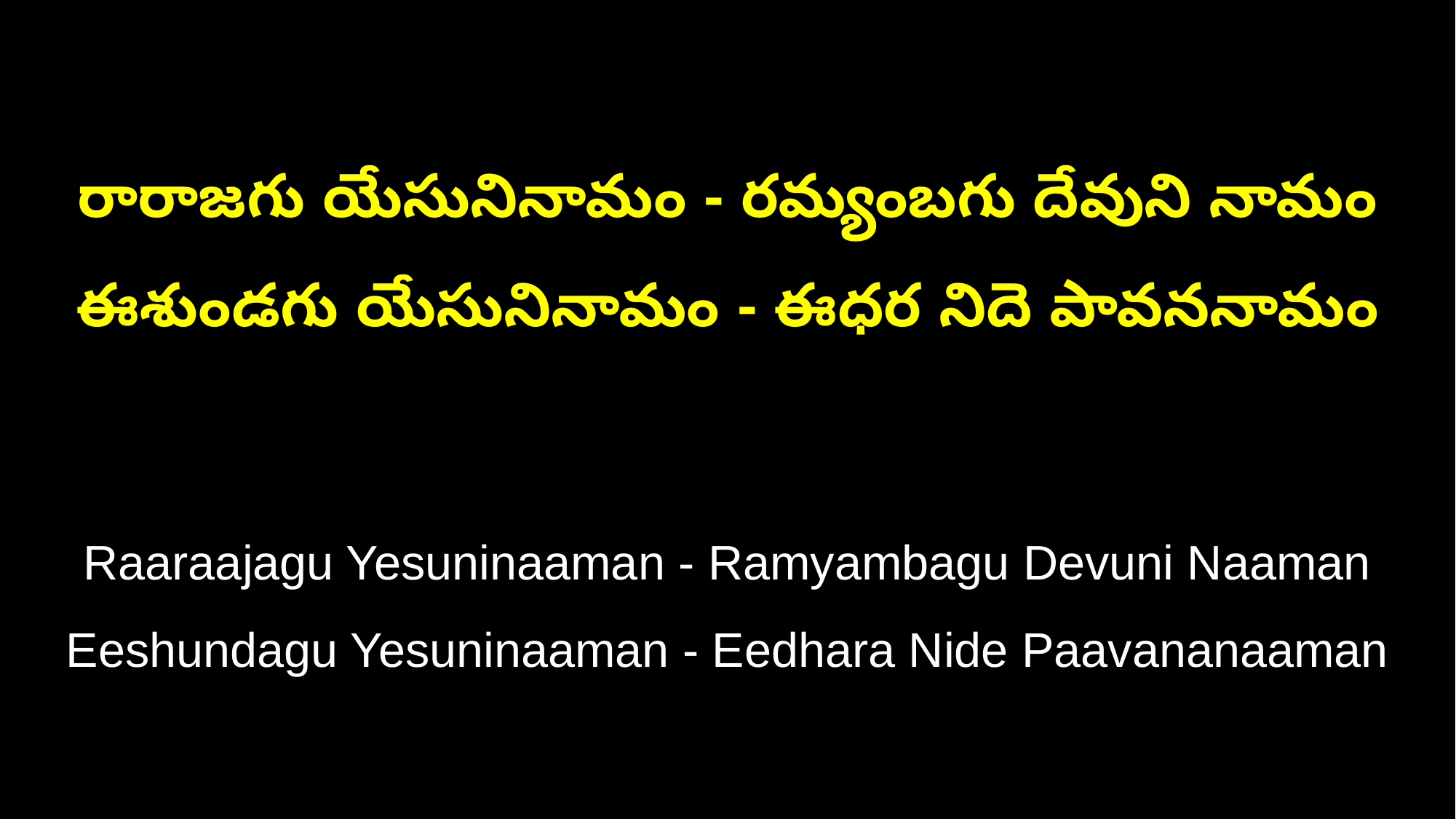

రారాజగు యేసునినామం - రమ్యంబగు దేవుని నామం
ఈశుండగు యేసునినామం - ఈధర నిదె పావననామం
Raaraajagu Yesuninaaman - Ramyambagu Devuni Naaman
Eeshundagu Yesuninaaman - Eedhara Nide Paavananaaman